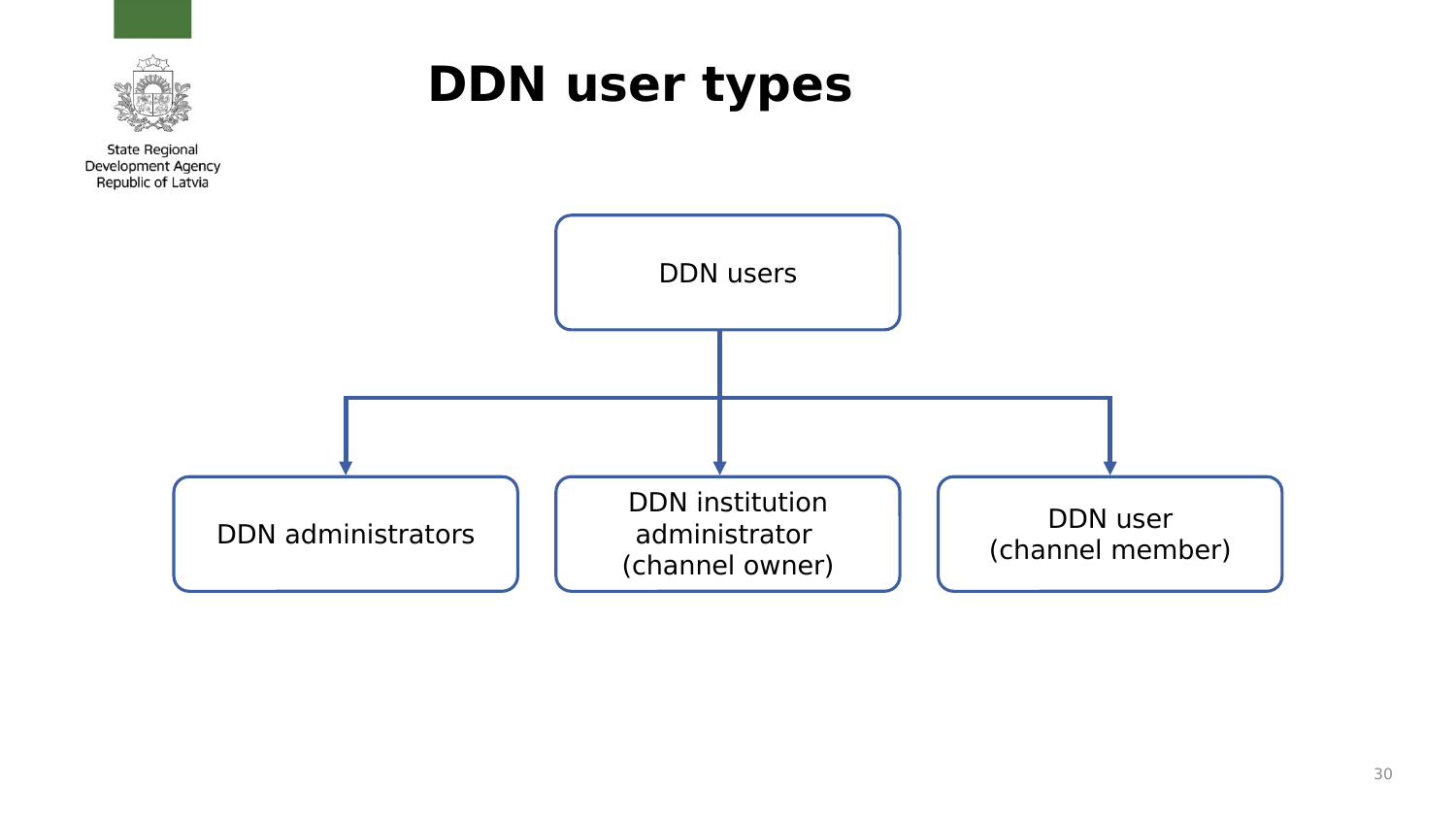

# DDN user types

DDN users

DDN administrators

DDN institution administrator
(channel owner)

DDN user
(channel member)
30